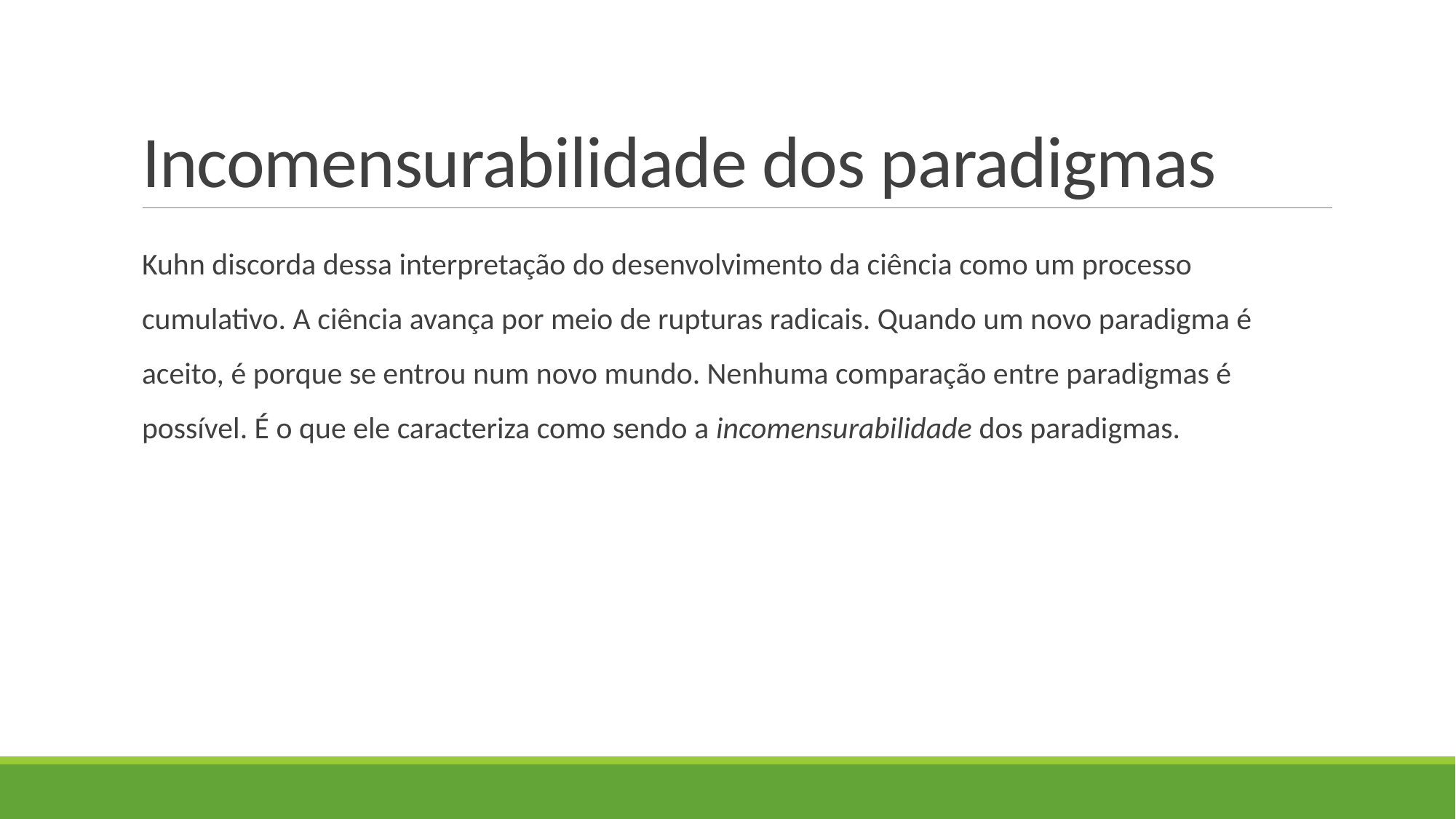

# Incomensurabilidade dos paradigmas
Kuhn discorda dessa interpretação do desenvolvimento da ciência como um processo cumulativo. A ciência avança por meio de rupturas radicais. Quando um novo paradigma é aceito, é porque se entrou num novo mundo. Nenhuma comparação entre paradigmas é possível. É o que ele caracteriza como sendo a incomensurabilidade dos paradigmas.